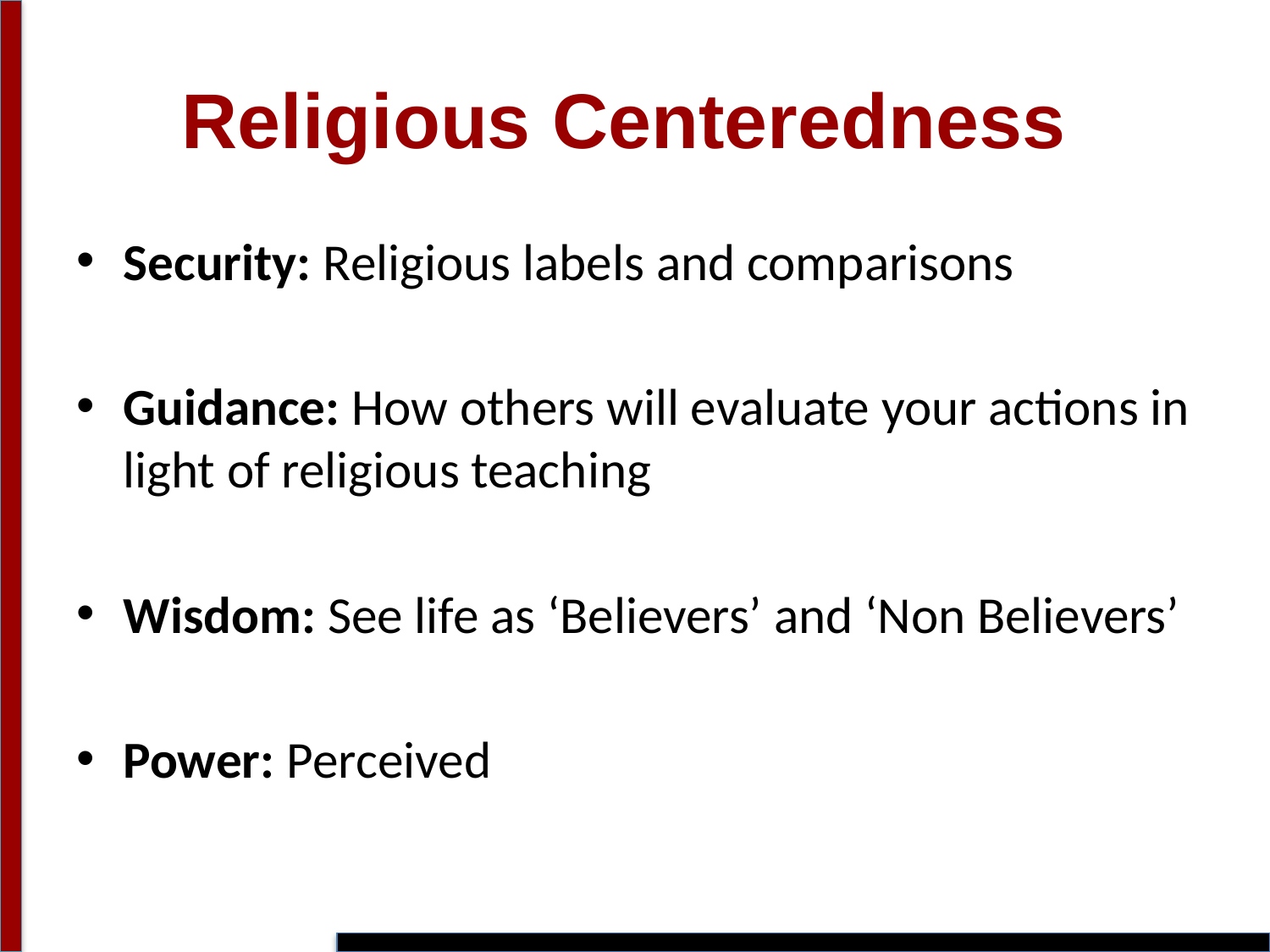

# Religious Centeredness
Security: Religious labels and comparisons

Guidance: How others will evaluate your actions in light of religious teaching

Wisdom: See life as ‘Believers’ and ‘Non Believers’

Power: Perceived